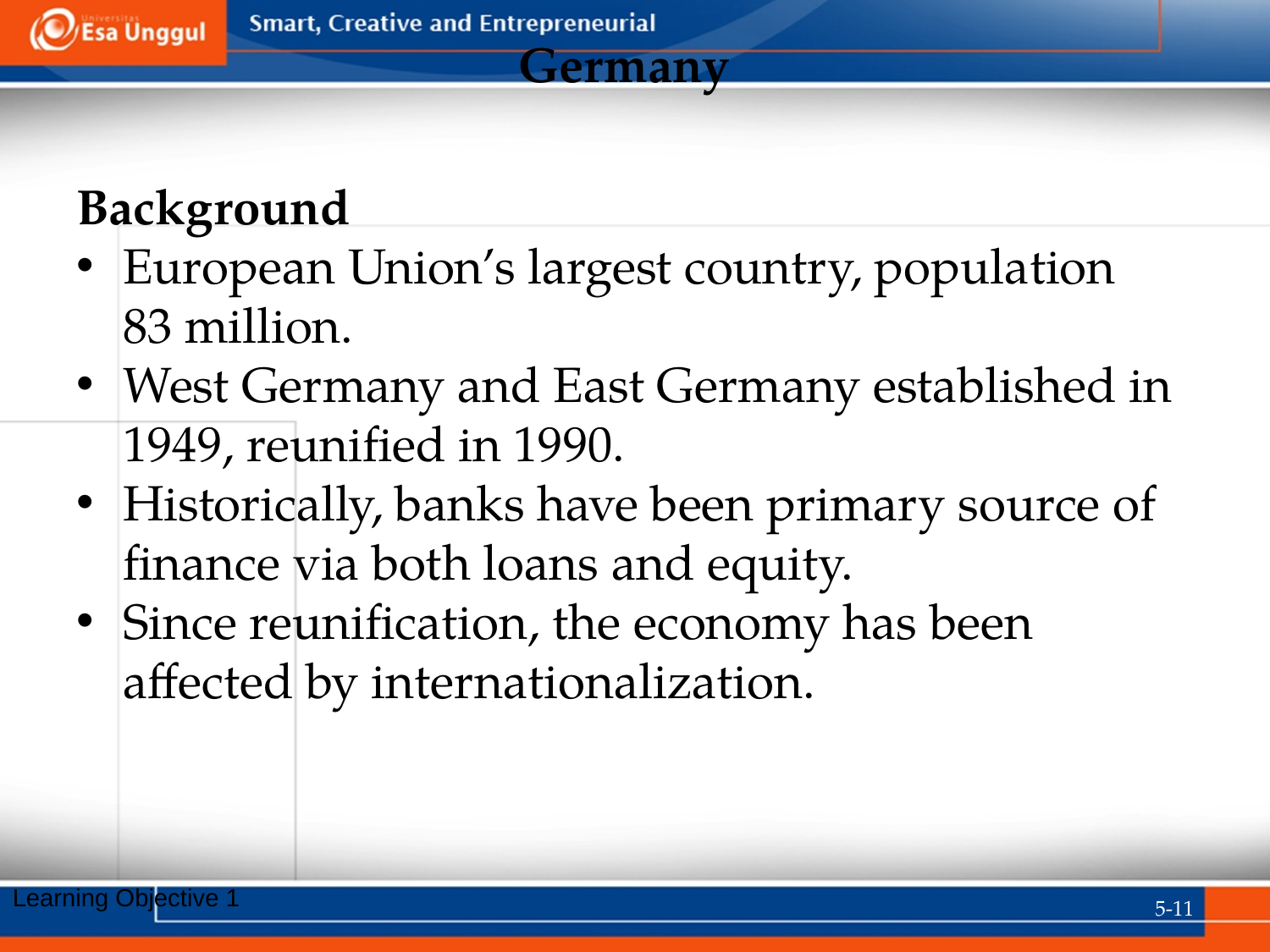

# Germany
Background
European Union’s largest country, population 83 million.
West Germany and East Germany established in 1949, reunified in 1990.
Historically, banks have been primary source of finance via both loans and equity.
Since reunification, the economy has been affected by internationalization.

5-11
Learning Objective 1